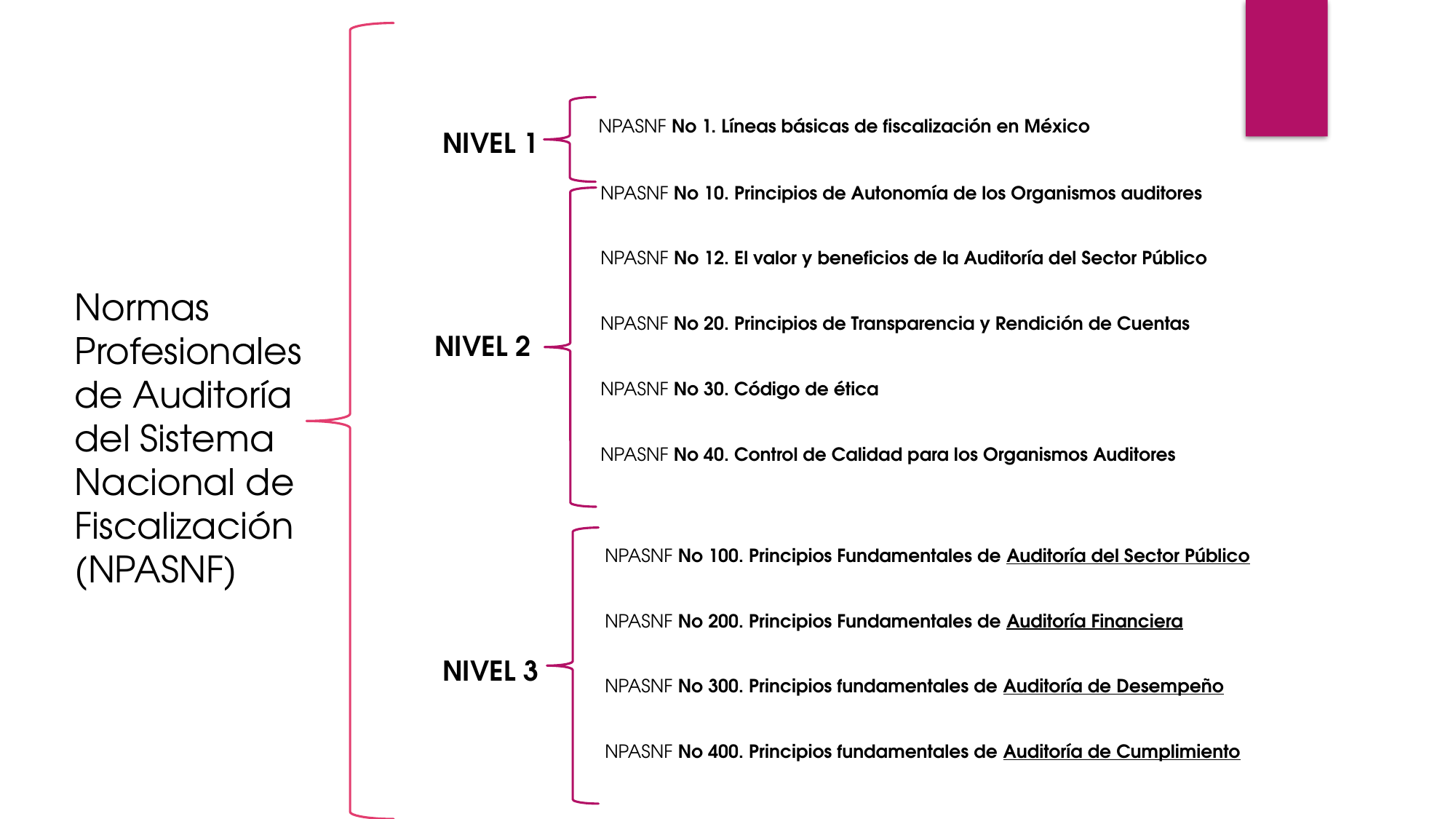

NPASNF No 1. Líneas básicas de fiscalización en México
NIVEL 1
NPASNF No 10. Principios de Autonomía de los Organismos auditores

NPASNF No 12. El valor y beneficios de la Auditoría del Sector Público

NPASNF No 20. Principios de Transparencia y Rendición de Cuentas

NPASNF No 30. Código de ética

NPASNF No 40. Control de Calidad para los Organismos Auditores

Normas Profesionales de Auditoría del Sistema Nacional de Fiscalización
(NPASNF)
NIVEL 2

NPASNF No 100. Principios Fundamentales de Auditoría del Sector Público

NPASNF No 200. Principios Fundamentales de Auditoría Financiera

NPASNF No 300. Principios fundamentales de Auditoría de Desempeño

NPASNF No 400. Principios fundamentales de Auditoría de Cumplimiento
NIVEL 3